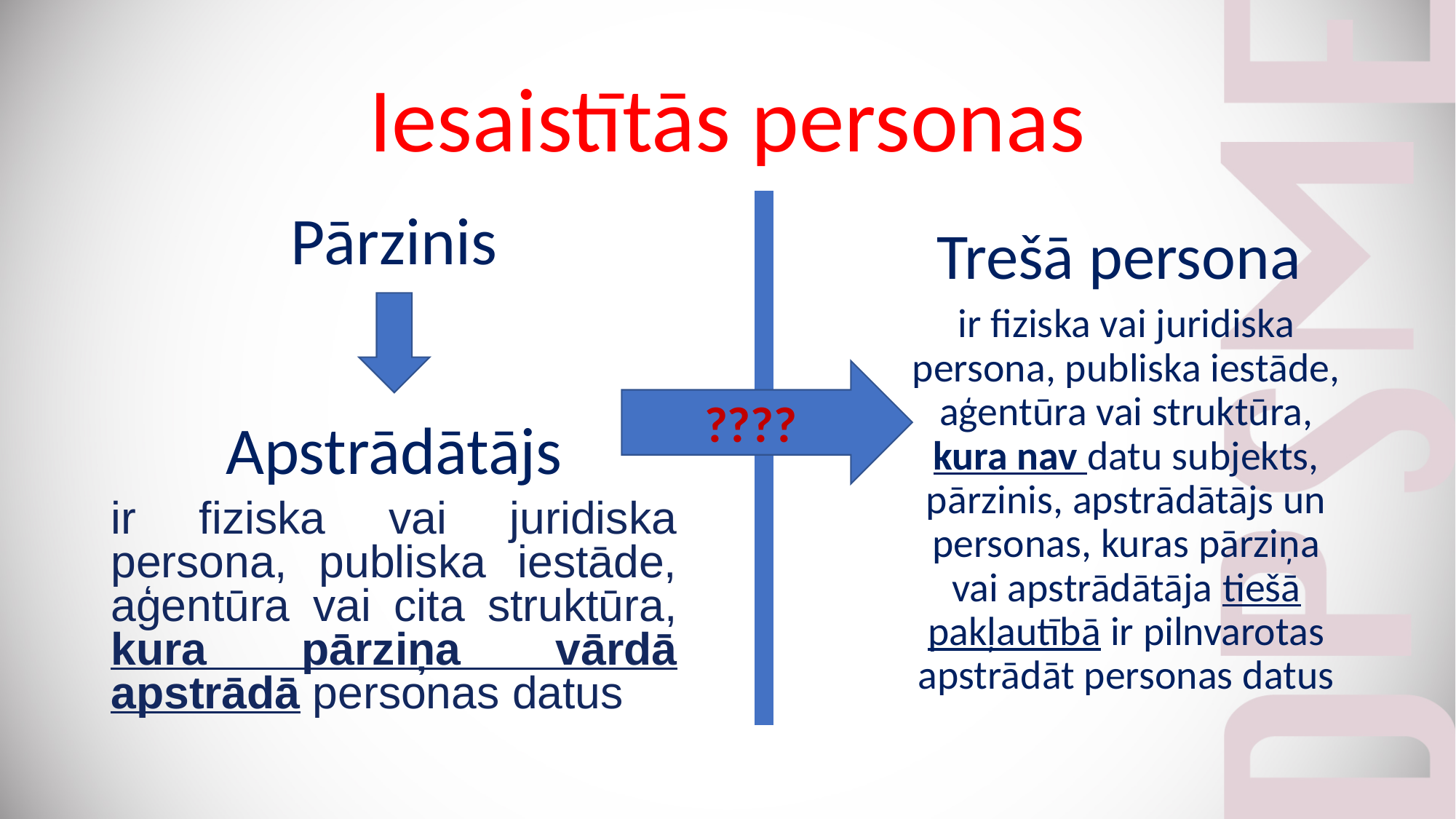

# Iesaistītās personas
Pārzinis

Apstrādātājs
ir fiziska vai juridiska persona, publiska iestāde, aģentūra vai cita struktūra, kura pārziņa vārdā apstrādā personas datus

Trešā persona
ir fiziska vai juridiska persona, publiska iestāde, aģentūra vai struktūra, kura nav datu subjekts, pārzinis, apstrādātājs un personas, kuras pārziņa vai apstrādātāja tiešā pakļautībā ir pilnvarotas apstrādāt personas datus

????